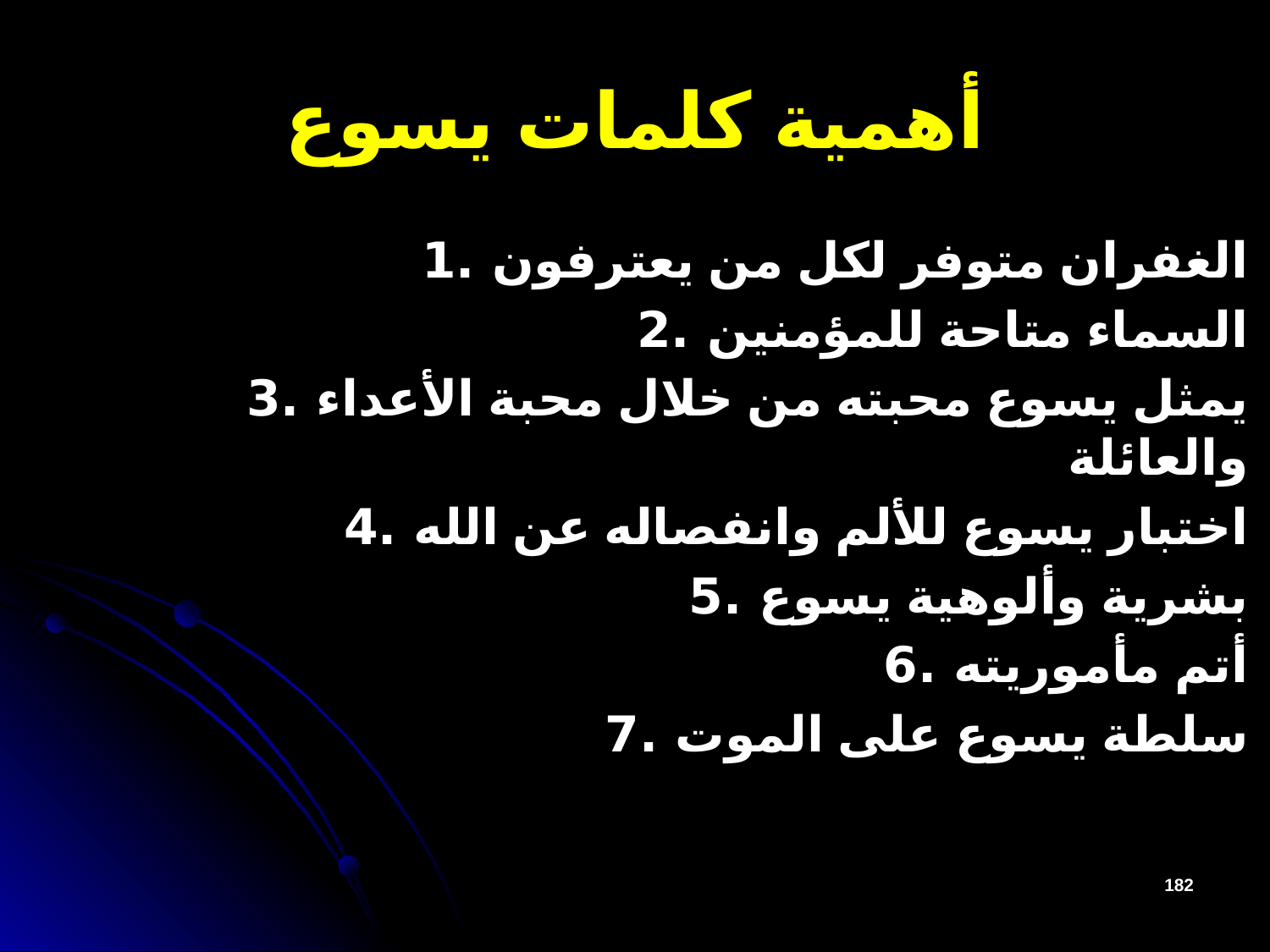

# أهمية كلمات يسوع
1. الغفران متوفر لكل من يعترفون
2. السماء متاحة للمؤمنين
3. يمثل يسوع محبته من خلال محبة الأعداء والعائلة
4. اختبار يسوع للألم وانفصاله عن الله
5. بشرية وألوهية يسوع
6. أتم مأموريته
7. سلطة يسوع على الموت
182